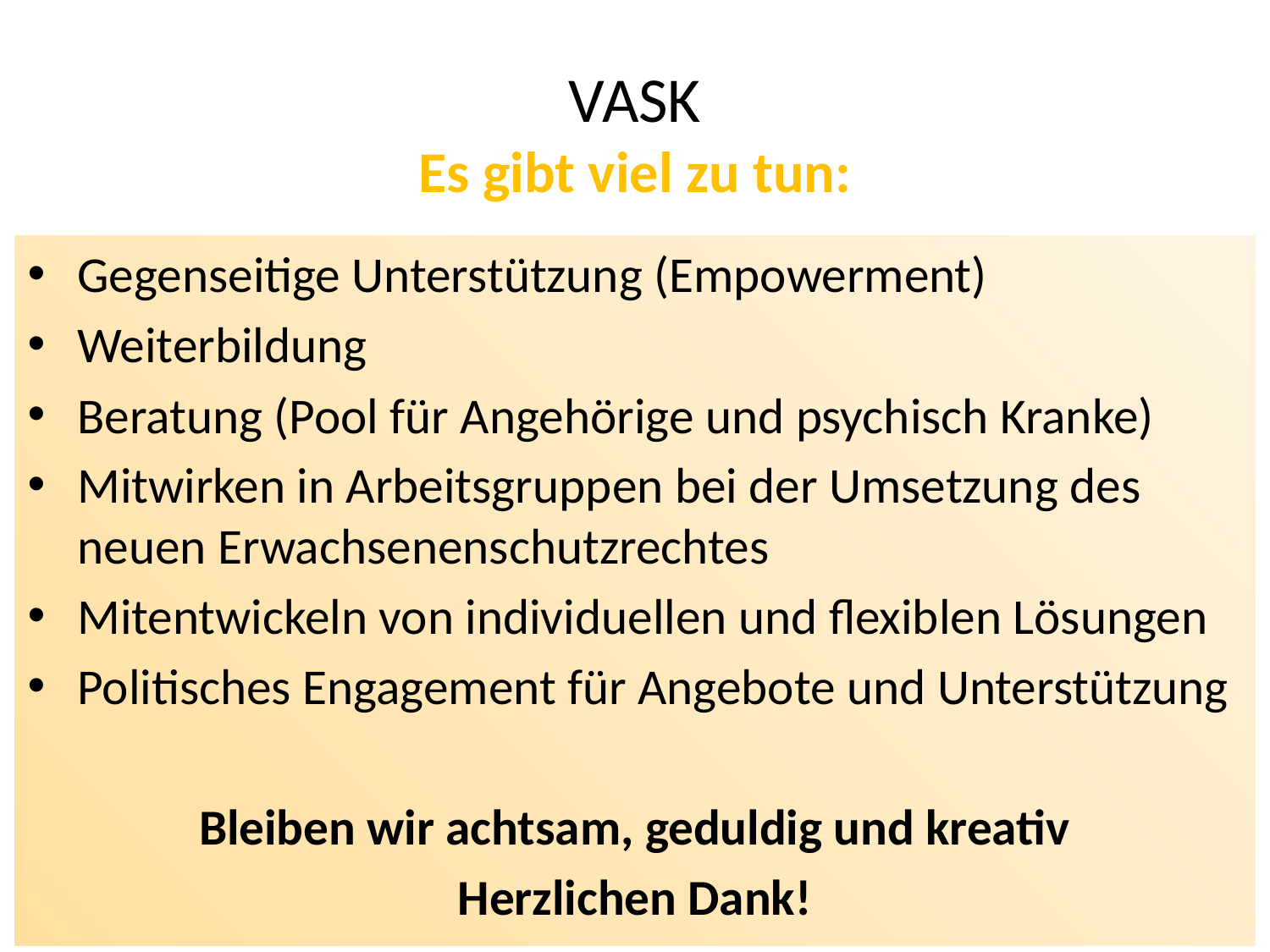

# VASK Es gibt viel zu tun:
Gegenseitige Unterstützung (Empowerment)
Weiterbildung
Beratung (Pool für Angehörige und psychisch Kranke)
Mitwirken in Arbeitsgruppen bei der Umsetzung des neuen Erwachsenenschutzrechtes
Mitentwickeln von individuellen und flexiblen Lösungen
Politisches Engagement für Angebote und Unterstützung

Bleiben wir achtsam, geduldig und kreativ
Herzlichen Dank!